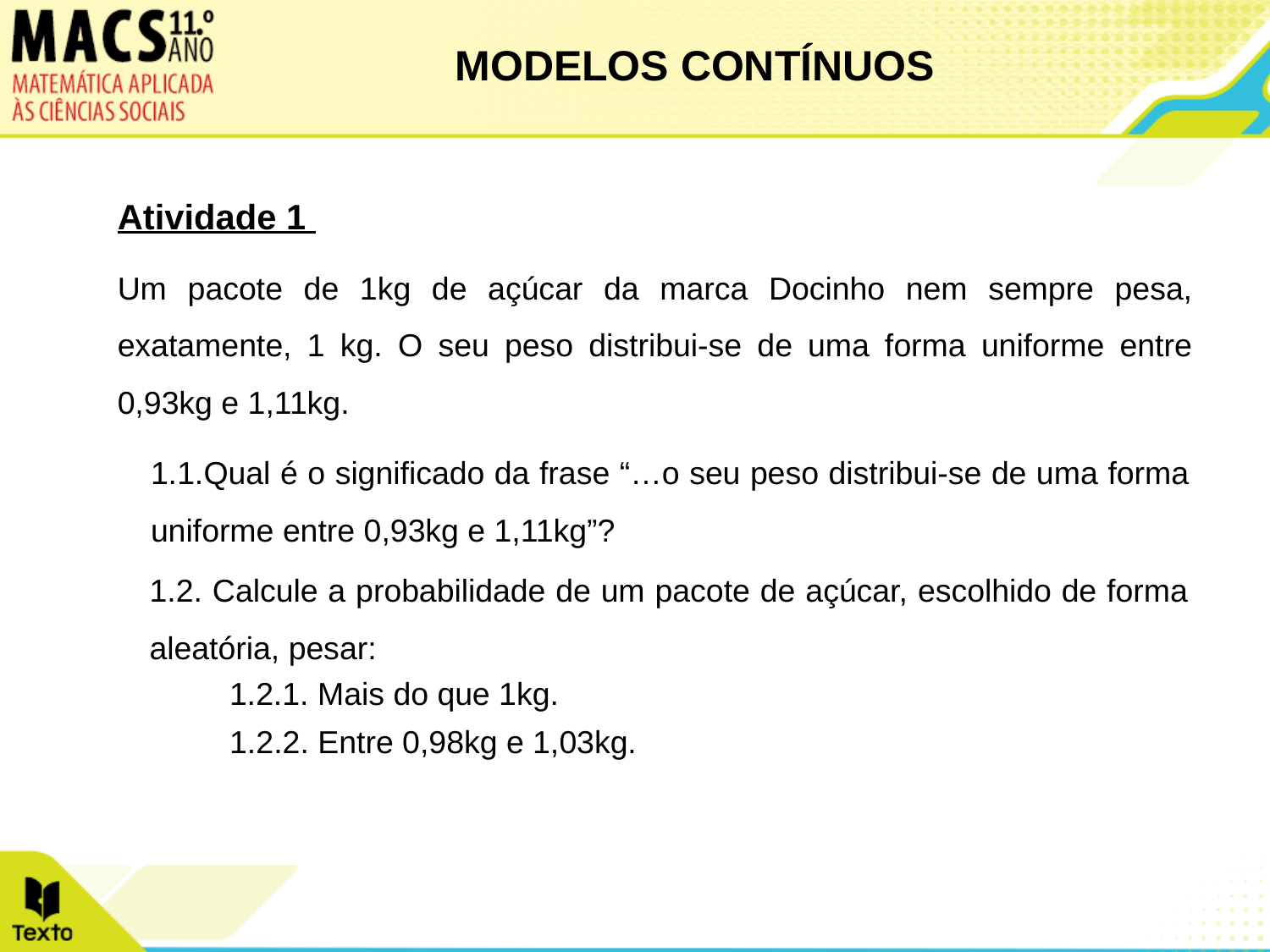

MODELOS CONTÍNUOS
Atividade 1
Um pacote de 1kg de açúcar da marca Docinho nem sempre pesa, exatamente, 1 kg. O seu peso distribui-se de uma forma uniforme entre 0,93kg e 1,11kg.

1.1.Qual é o significado da frase “…o seu peso distribui-se de uma forma uniforme entre 0,93kg e 1,11kg”?
1.2. Calcule a probabilidade de um pacote de açúcar, escolhido de forma aleatória, pesar:

1.2.1. Mais do que 1kg.

1.2.2. Entre 0,98kg e 1,03kg.